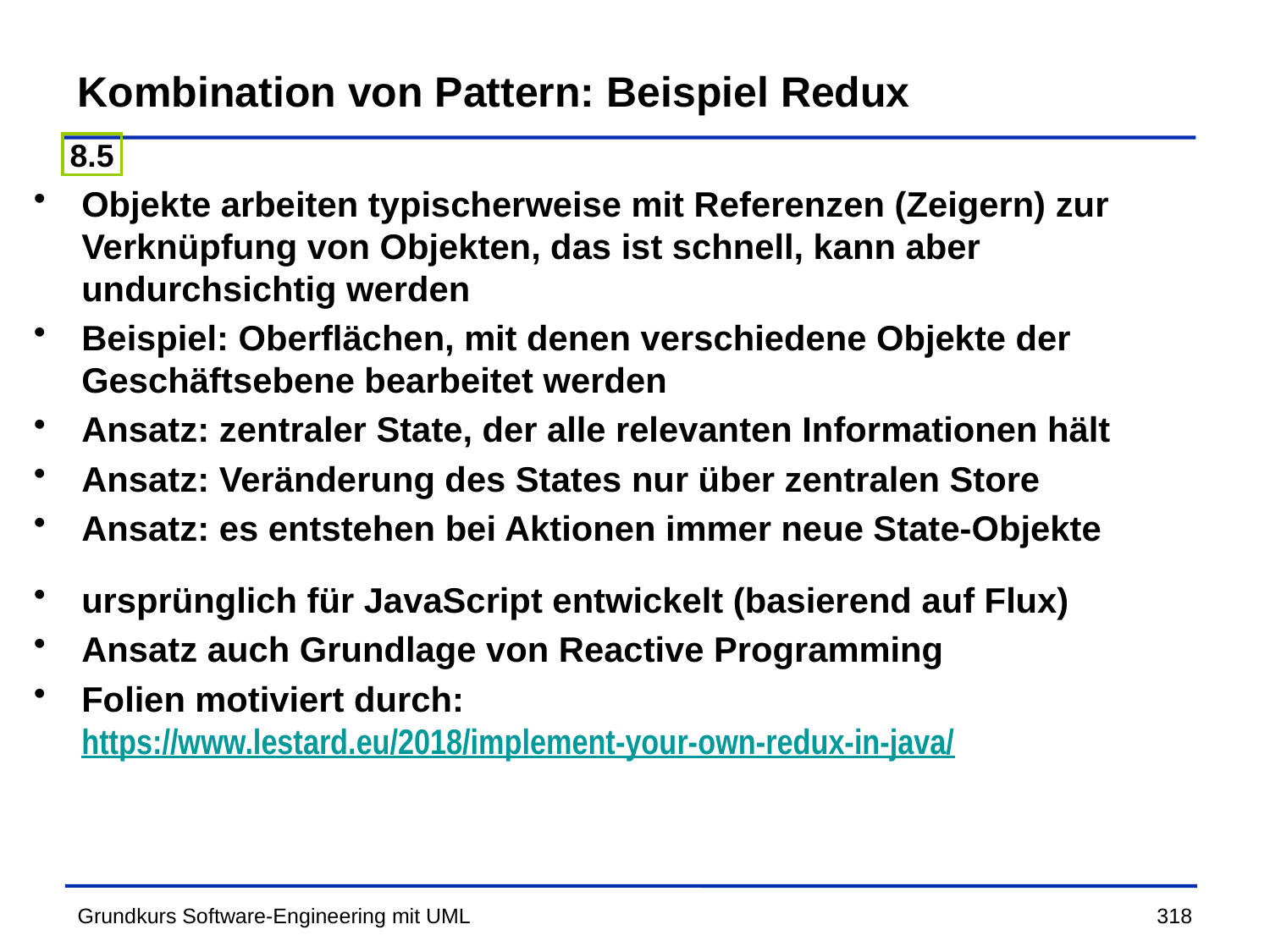

# Kombination von Pattern: Beispiel Redux
8.5
Objekte arbeiten typischerweise mit Referenzen (Zeigern) zur Verknüpfung von Objekten, das ist schnell, kann aber undurchsichtig werden
Beispiel: Oberflächen, mit denen verschiedene Objekte der Geschäftsebene bearbeitet werden
Ansatz: zentraler State, der alle relevanten Informationen hält
Ansatz: Veränderung des States nur über zentralen Store
Ansatz: es entstehen bei Aktionen immer neue State-Objekte

ursprünglich für JavaScript entwickelt (basierend auf Flux)
Ansatz auch Grundlage von Reactive Programming
Folien motiviert durch: https://www.lestard.eu/2018/implement-your-own-redux-in-java/